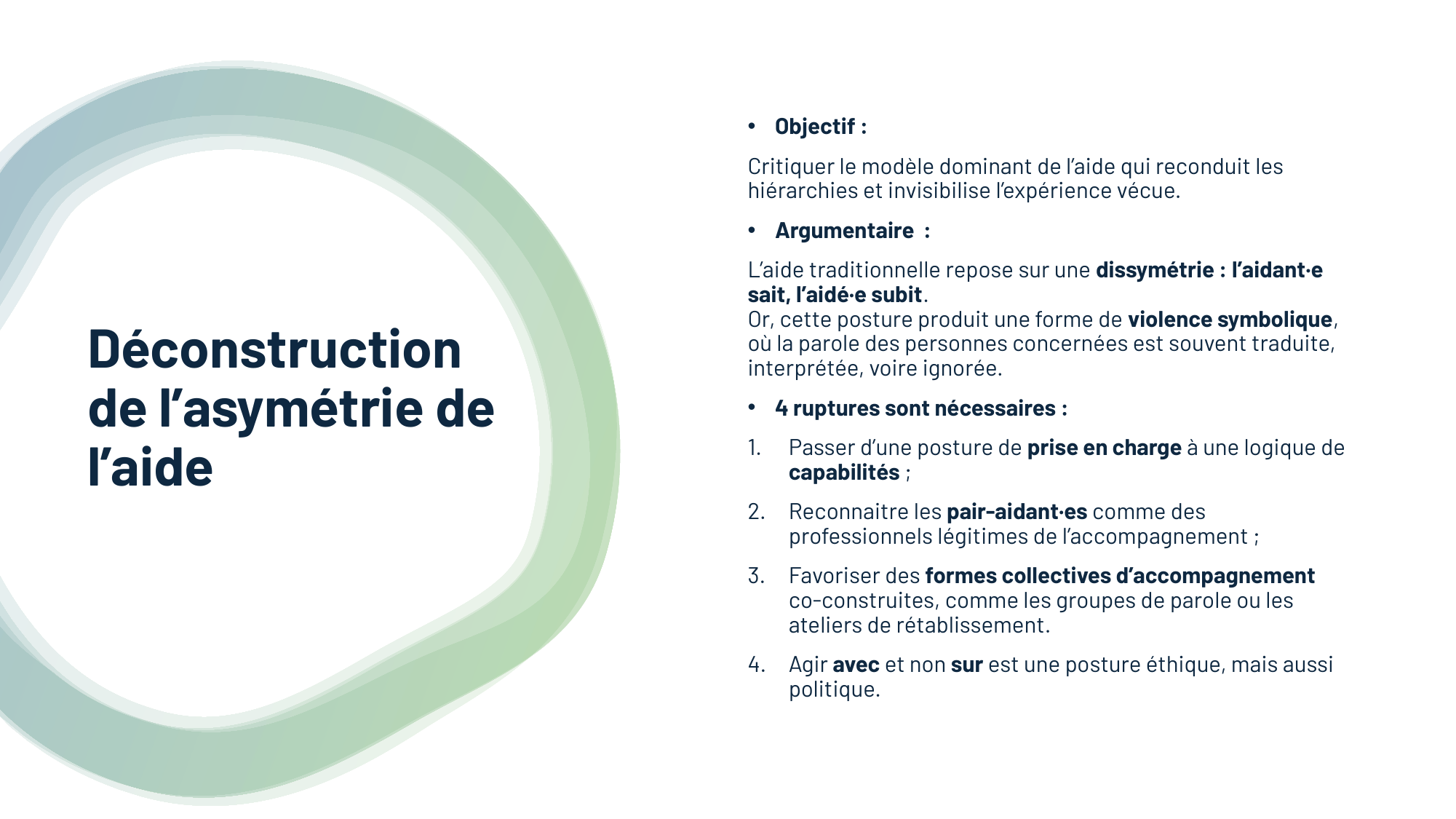

Objectif :
Critiquer le modèle dominant de l’aide qui reconduit les hiérarchies et invisibilise l’expérience vécue.
Argumentaire  :
L’aide traditionnelle repose sur une dissymétrie : l’aidant·e sait, l’aidé·e subit.
Or, cette posture produit une forme de violence symbolique, où la parole des personnes concernées est souvent traduite, interprétée, voire ignorée.
4 ruptures sont nécessaires :
Passer d’une posture de prise en charge à une logique de capabilités ;
Reconnaitre les pair-aidant·es comme des professionnels légitimes de l’accompagnement ;
Favoriser des formes collectives d’accompagnement co-construites, comme les groupes de parole ou les ateliers de rétablissement.
Agir avec et non sur est une posture éthique, mais aussi politique.
# Déconstruction de l’asymétrie de l’aide